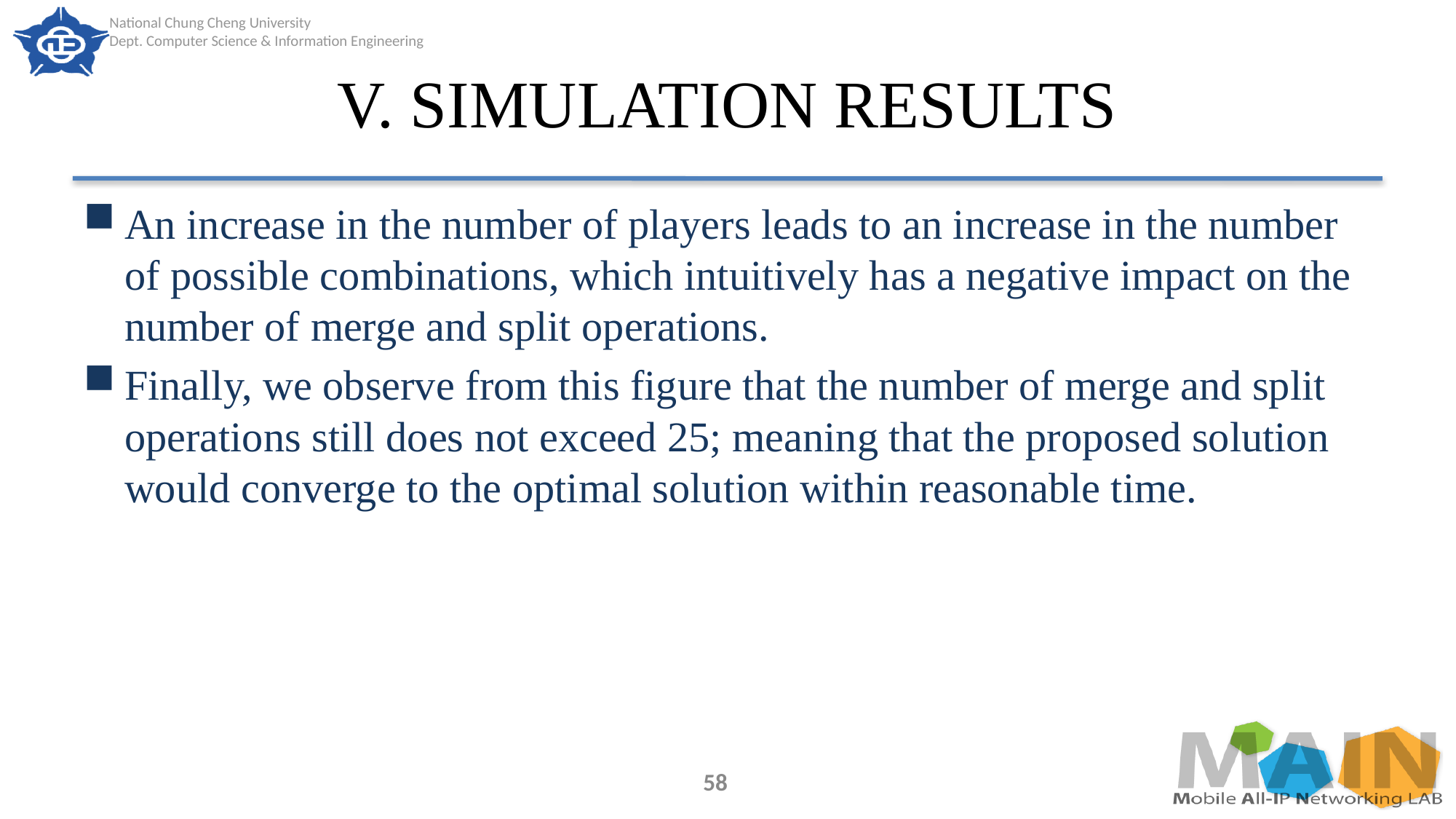

# V. SIMULATION RESULTS
An increase in the number of players leads to an increase in the number of possible combinations, which intuitively has a negative impact on the number of merge and split operations.
Finally, we observe from this figure that the number of merge and split operations still does not exceed 25; meaning that the proposed solution would converge to the optimal solution within reasonable time.
58